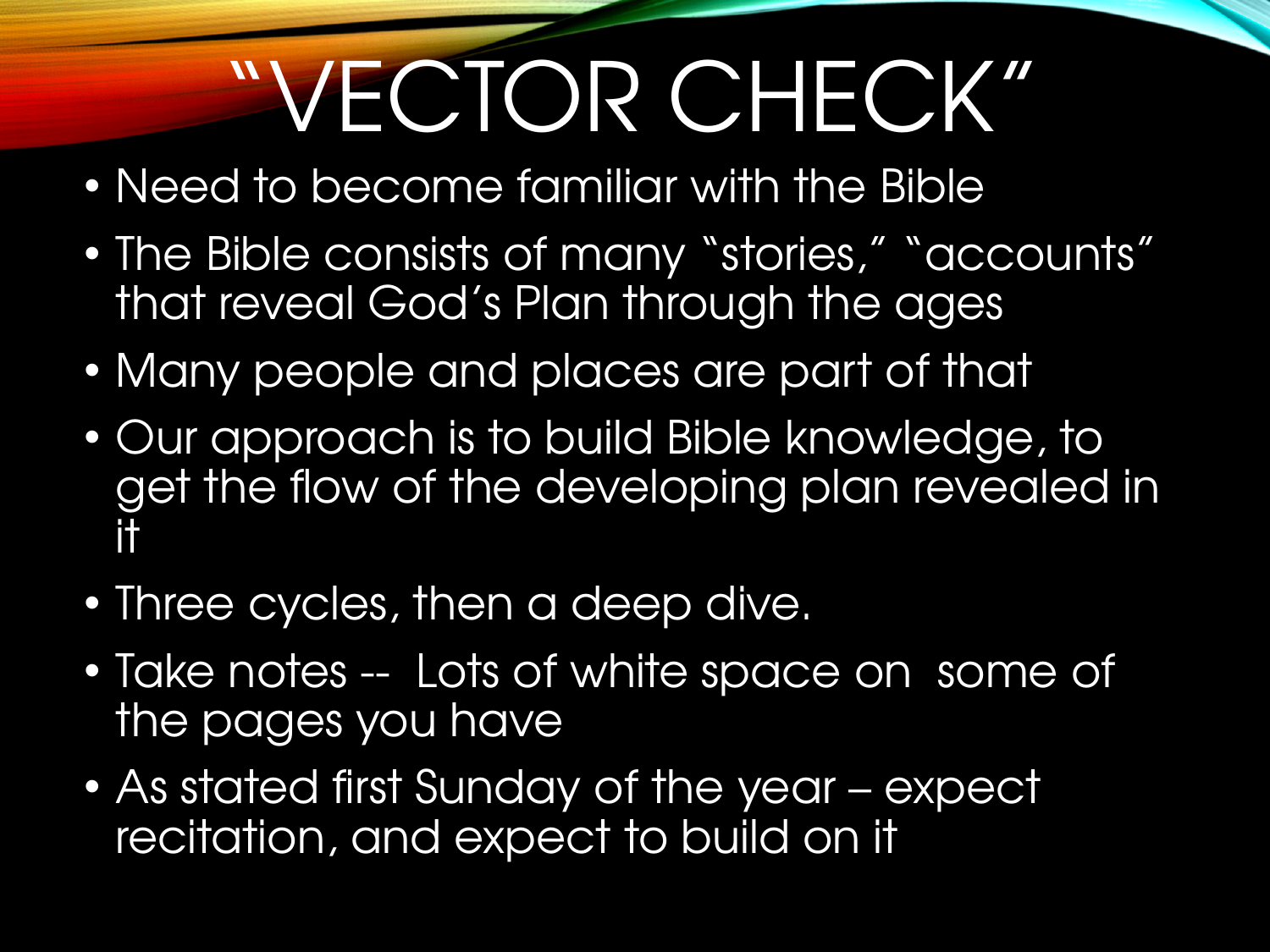

# “Vector Check”
Need to become familiar with the Bible
The Bible consists of many “stories,” “accounts” that reveal God’s Plan through the ages
Many people and places are part of that
Our approach is to build Bible knowledge, to get the flow of the developing plan revealed in it
Three cycles, then a deep dive.
Take notes --  Lots of white space on  some of the pages you have
As stated first Sunday of the year – expect recitation, and expect to build on it